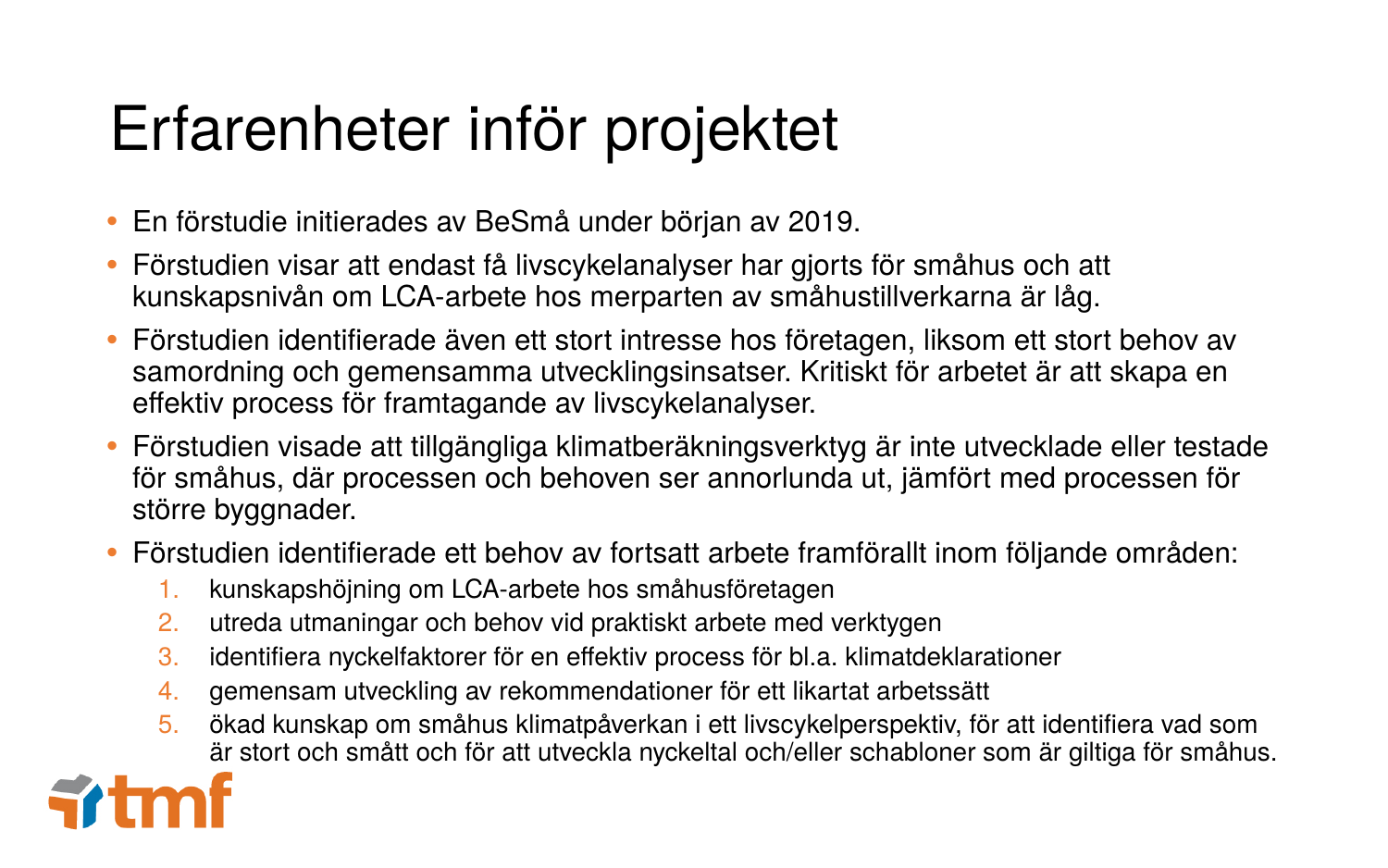

# Erfarenheter inför projektet
En förstudie initierades av BeSmå under början av 2019.
Förstudien visar att endast få livscykelanalyser har gjorts för småhus och att kunskapsnivån om LCA-arbete hos merparten av småhustillverkarna är låg.
Förstudien identifierade även ett stort intresse hos företagen, liksom ett stort behov av samordning och gemensamma utvecklingsinsatser. Kritiskt för arbetet är att skapa en effektiv process för framtagande av livscykelanalyser.
Förstudien visade att tillgängliga klimatberäkningsverktyg är inte utvecklade eller testade för småhus, där processen och behoven ser annorlunda ut, jämfört med processen för större byggnader.
Förstudien identifierade ett behov av fortsatt arbete framförallt inom följande områden:
kunskapshöjning om LCA-arbete hos småhusföretagen
utreda utmaningar och behov vid praktiskt arbete med verktygen
identifiera nyckelfaktorer för en effektiv process för bl.a. klimatdeklarationer
gemensam utveckling av rekommendationer för ett likartat arbetssätt
ökad kunskap om småhus klimatpåverkan i ett livscykelperspektiv, för att identifiera vad som är stort och smått och för att utveckla nyckeltal och/eller schabloner som är giltiga för småhus.